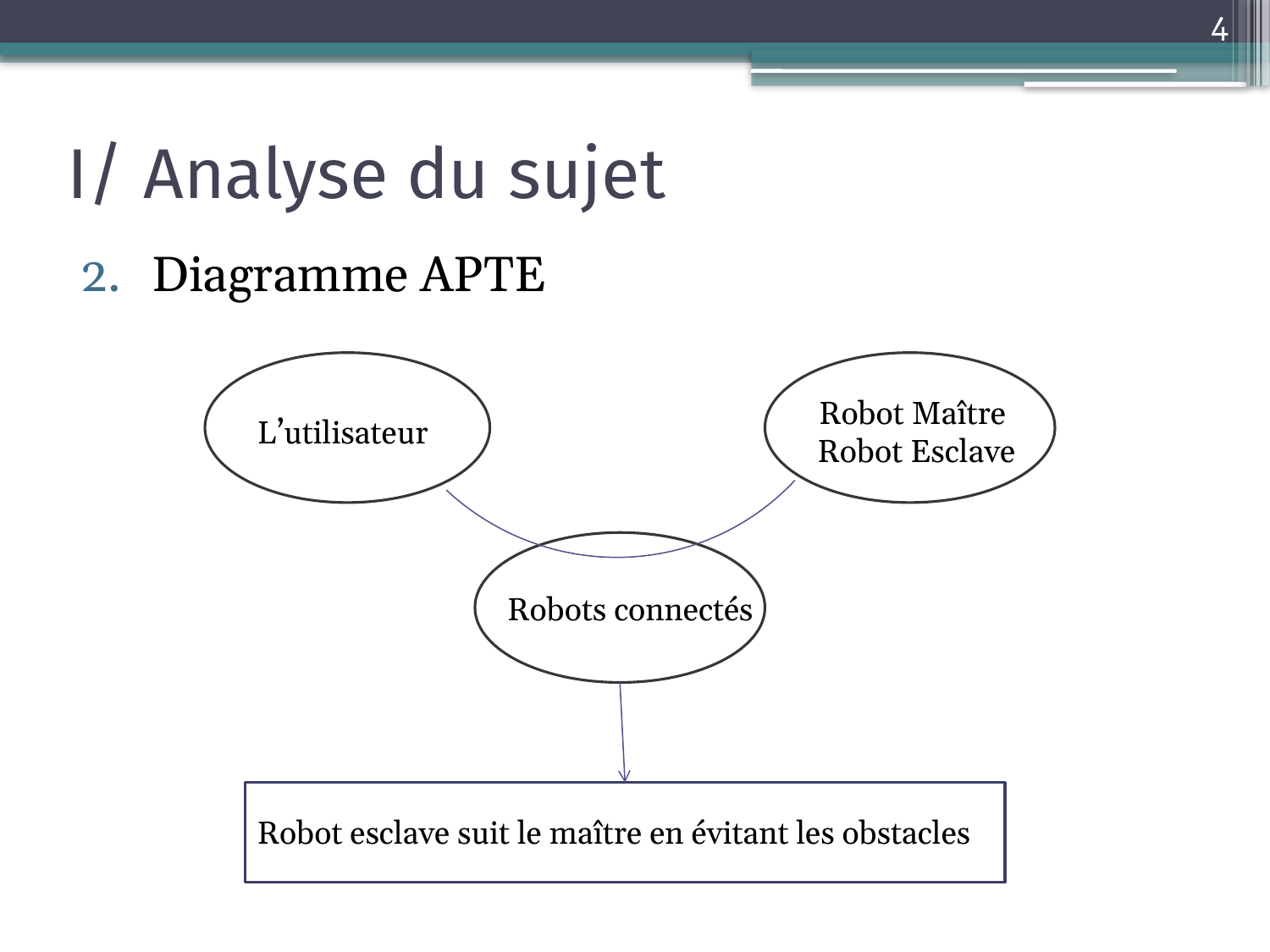

4

Robot Esclave
L’utilisateur

Robots connectés

Robot esclave suit le maître en évitant les obstacles
Robot Maître
# I/ Analyse du sujet
Diagramme APTE